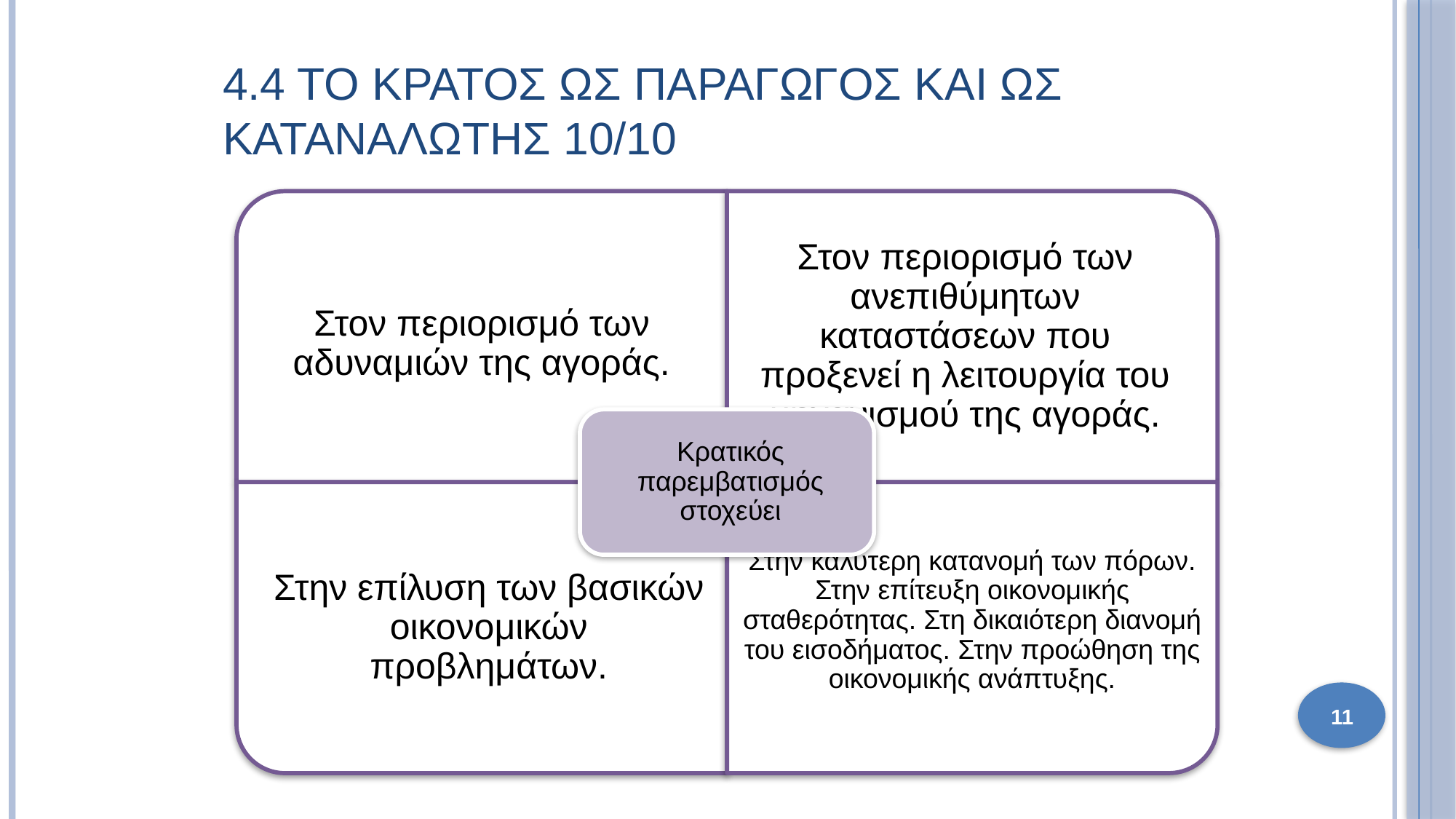

# 4.4 το κρατοσ ωσ παραγωγοσ και ωσ καταναλωτησ 10/10
Στον περιορισμό των αδυναμιών της αγοράς.
Στον περιορισμό των ανεπιθύμητων καταστάσεων που προξενεί η λειτουργία του μηχανισμού της αγοράς.
Στην επίλυση των βασικών οικονομικών προβλημάτων.
Στην καλύτερη κατανομή των πόρων. Στην επίτευξη οικονομικής σταθερότητας. Στη δικαιότερη διανομή του εισοδήματος. Στην προώθηση της οικονομικής ανάπτυξης.
Κρατικός παρεμβατισμός στοχεύει
11